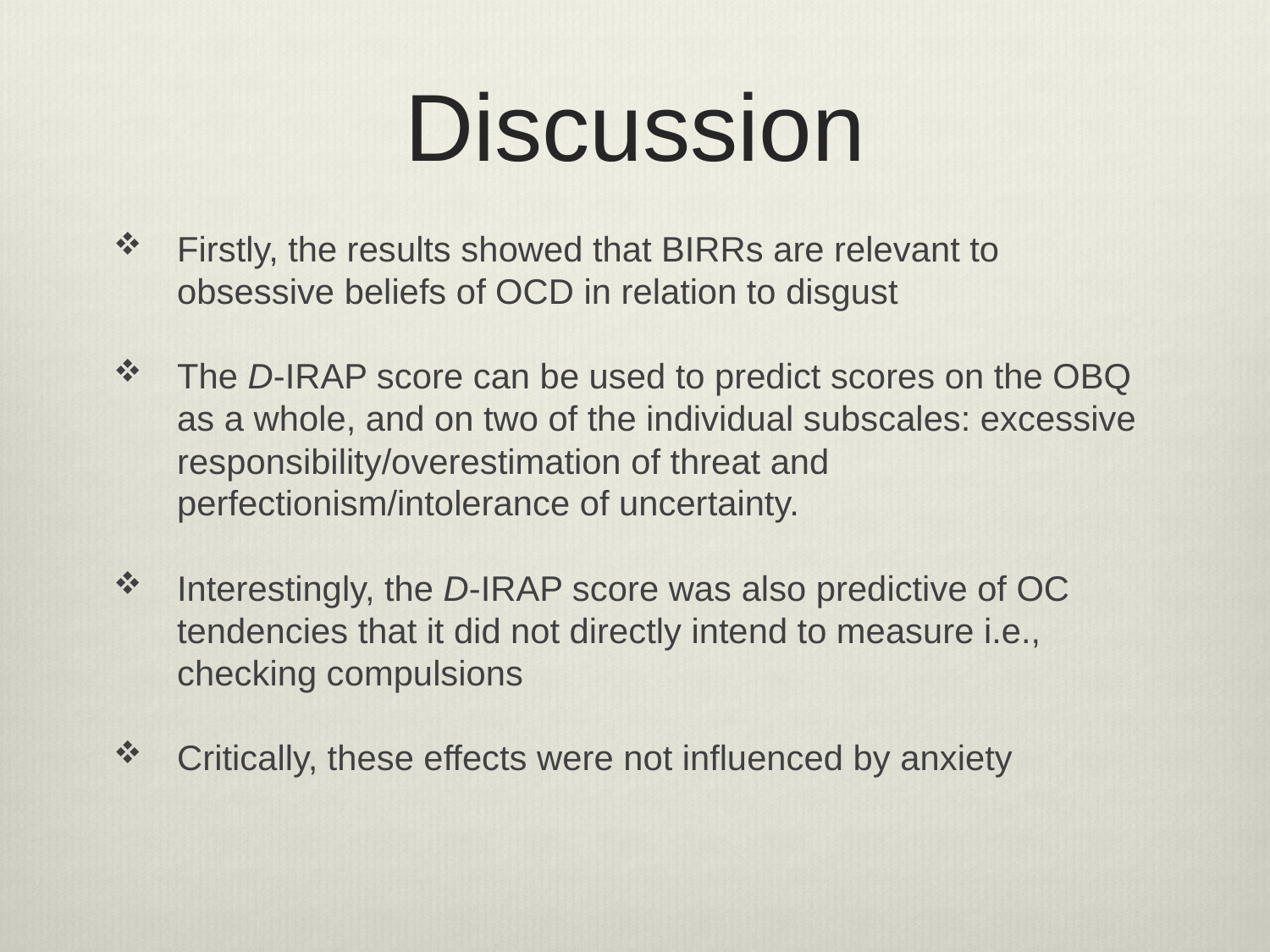

# Discussion
Firstly, the results showed that BIRRs are relevant to obsessive beliefs of OCD in relation to disgust
The D-IRAP score can be used to predict scores on the OBQ as a whole, and on two of the individual subscales: excessive responsibility/overestimation of threat and perfectionism/intolerance of uncertainty.
Interestingly, the D-IRAP score was also predictive of OC tendencies that it did not directly intend to measure i.e., checking compulsions
Critically, these effects were not influenced by anxiety